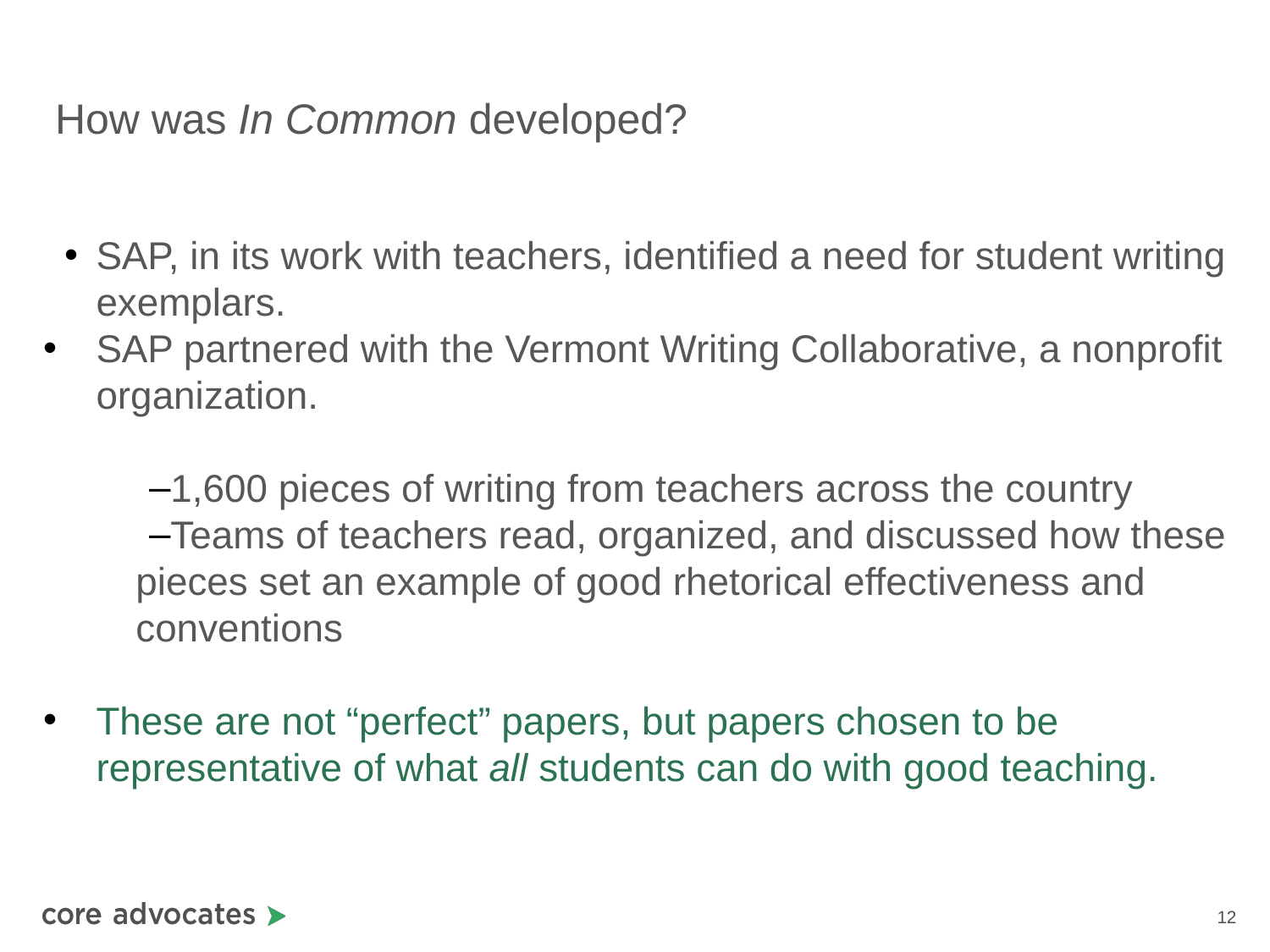

# How was In Common developed?
SAP, in its work with teachers, identified a need for student writing exemplars.
SAP partnered with the Vermont Writing Collaborative, a nonprofit organization.

1,600 pieces of writing from teachers across the country
Teams of teachers read, organized, and discussed how these pieces set an example of good rhetorical effectiveness and conventions

These are not “perfect” papers, but papers chosen to be representative of what all students can do with good teaching.